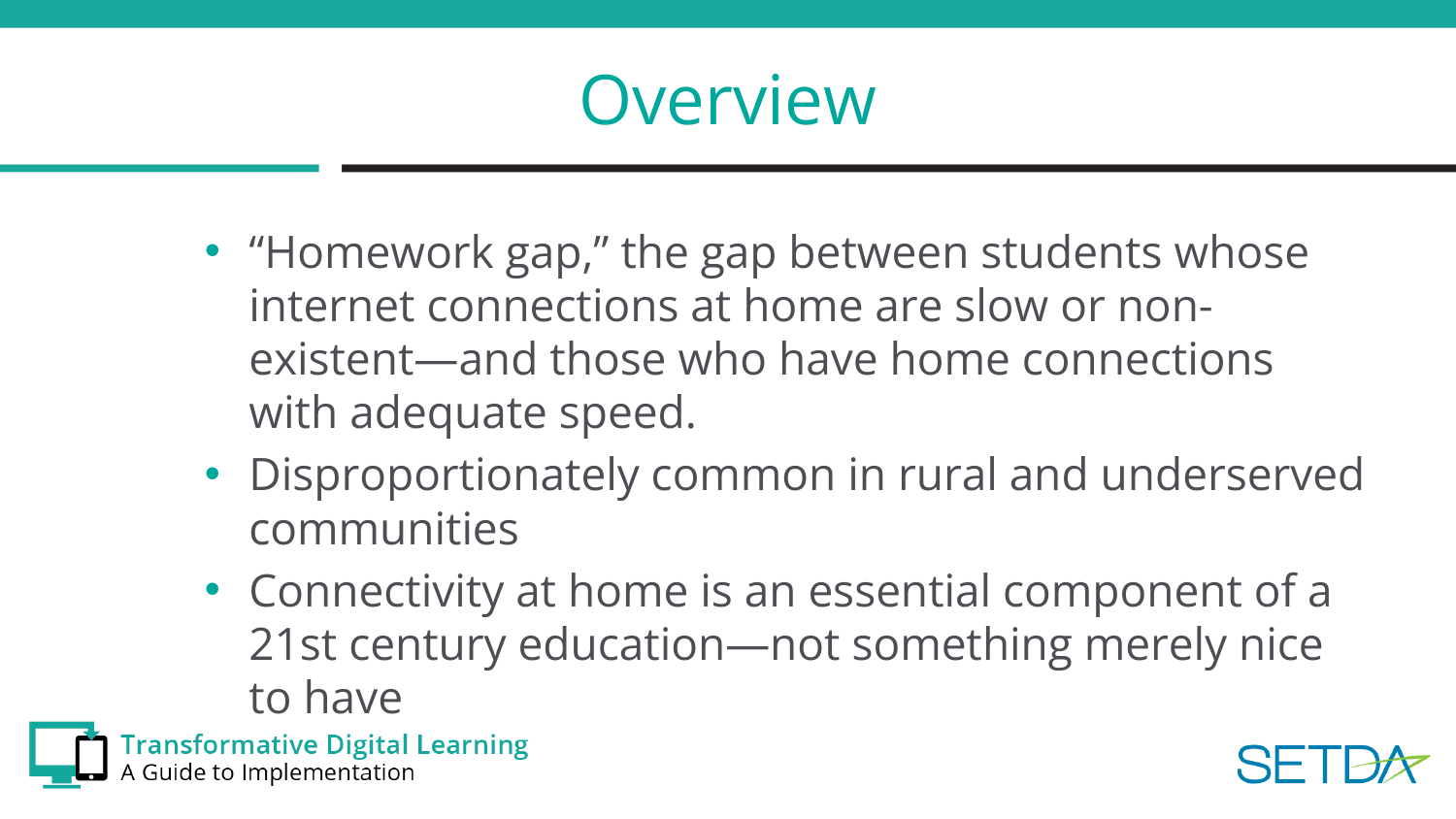

# Overview
“Homework gap,” the gap between students whose internet connections at home are slow or non-existent—and those who have home connections with adequate speed.
Disproportionately common in rural and underserved communities
Connectivity at home is an essential component of a 21st century education—not something merely nice to have